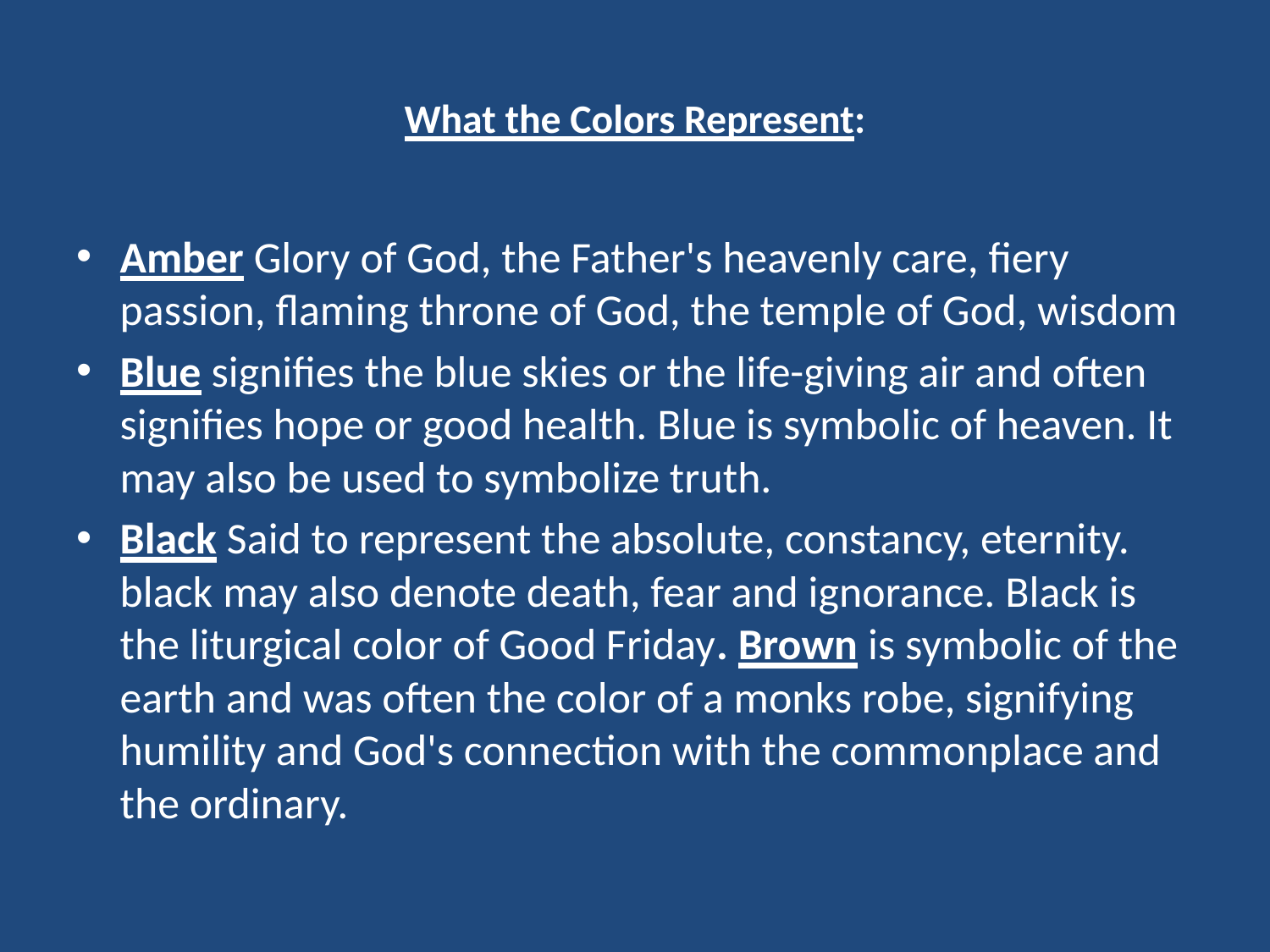

# What the Colors Represent:
Amber Glory of God, the Father's heavenly care, fiery passion, flaming throne of God, the temple of God, wisdom
Blue signifies the blue skies or the life-giving air and often signifies hope or good health. Blue is symbolic of heaven. It may also be used to symbolize truth.
Black Said to represent the absolute, constancy, eternity. black may also denote death, fear and ignorance. Black is the liturgical color of Good Friday. Brown is symbolic of the earth and was often the color of a monks robe, signifying humility and God's connection with the commonplace and the ordinary.